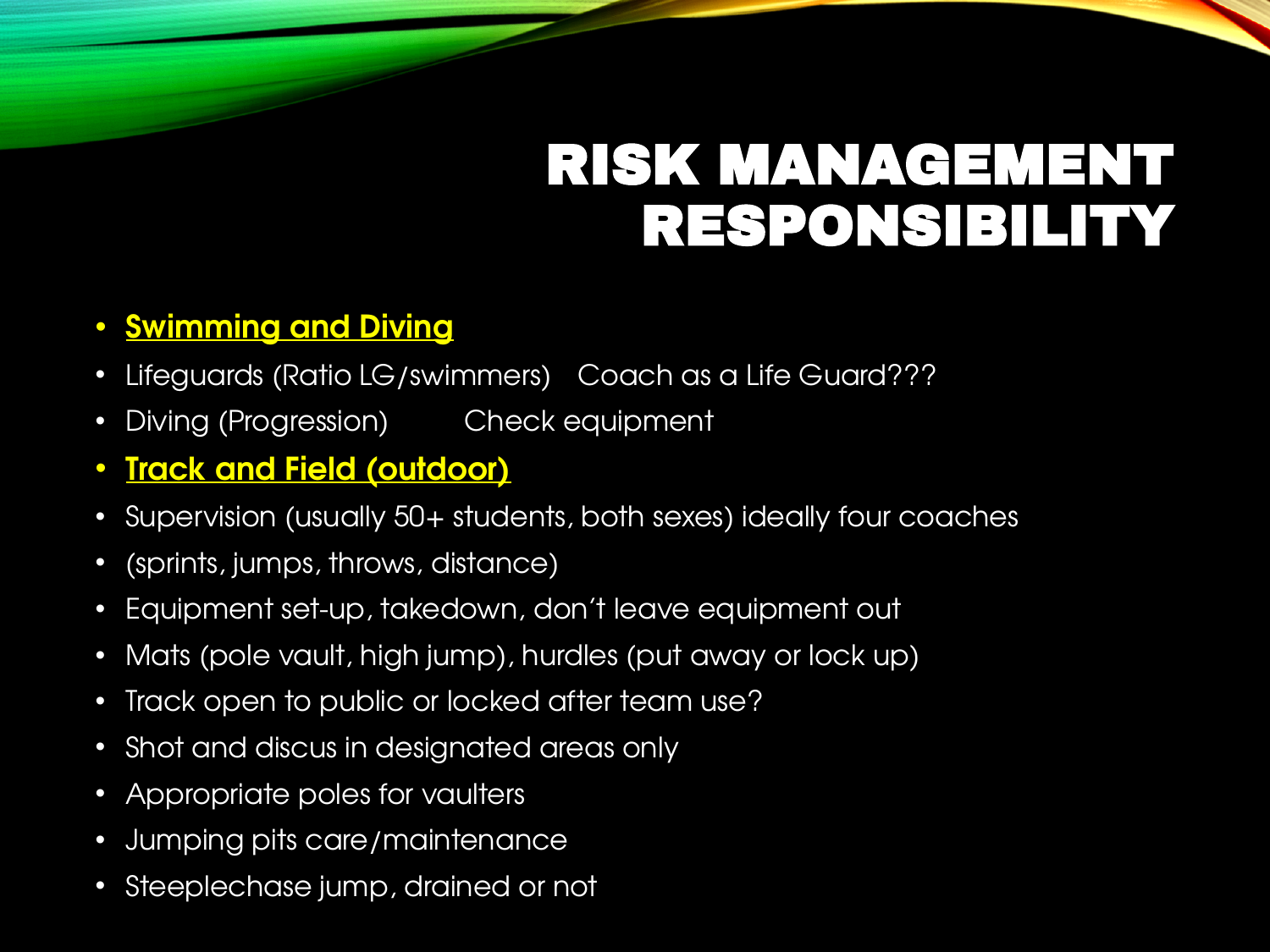

# rIsk management responsibility
Swimming and Diving
Lifeguards (Ratio LG/swimmers)		Coach as a Life Guard???
Diving (Progression)			Check equipment
Track and Field (outdoor)
Supervision (usually 50+ students, both sexes) ideally four coaches
(sprints, jumps, throws, distance)
Equipment set-up, takedown, don’t leave equipment out
Mats (pole vault, high jump), hurdles (put away or lock up)
Track open to public or locked after team use?
Shot and discus in designated areas only
Appropriate poles for vaulters
Jumping pits care/maintenance
Steeplechase jump, drained or not